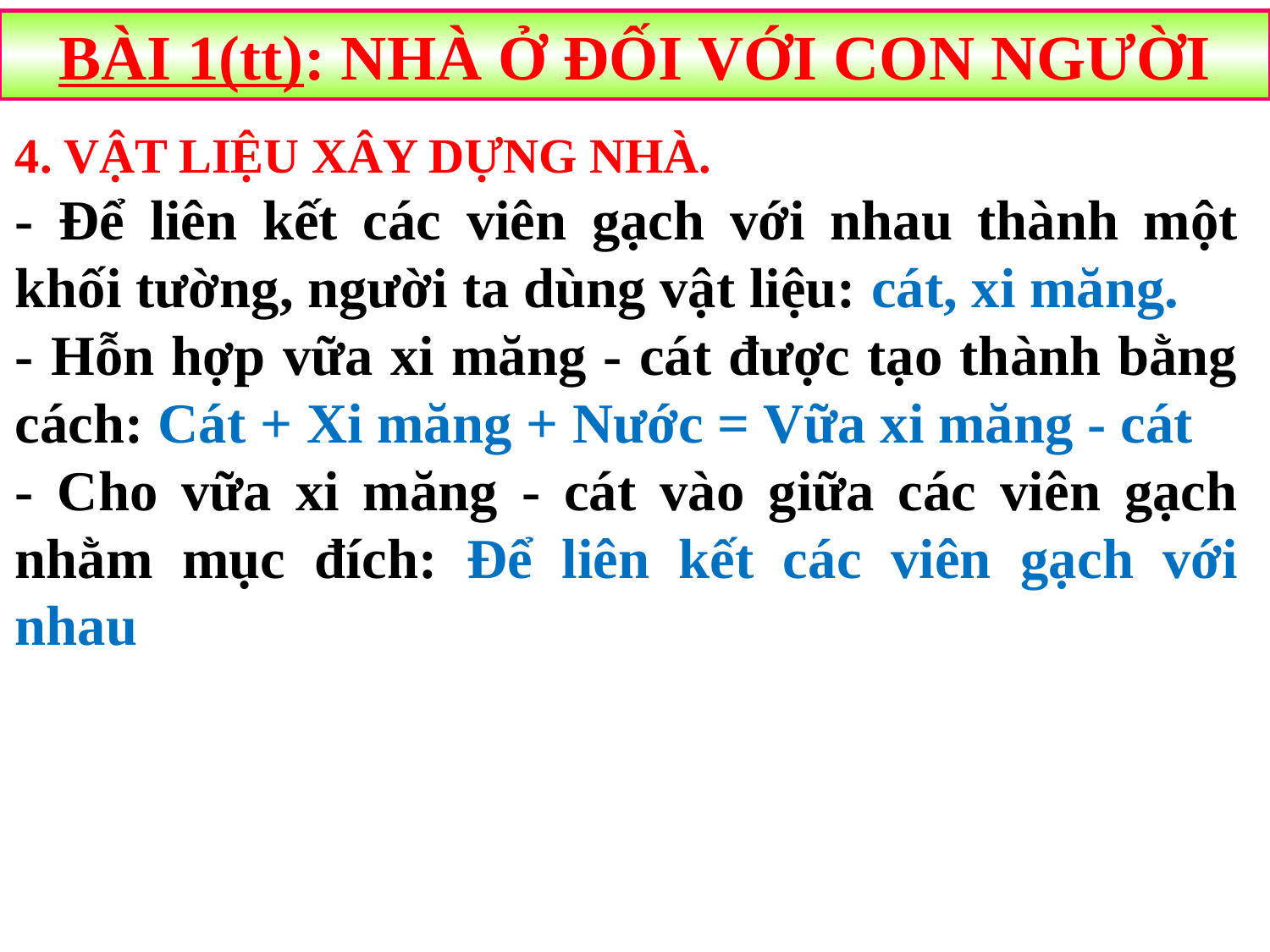

BÀI 1(tt): NHÀ Ở ĐỐI VỚI CON NGƯỜI
4. VẬT LIỆU XÂY DỰNG NHÀ.
- Để liên kết các viên gạch với nhau thành một khối tường, người ta dùng vật liệu: cát, xi măng.
- Hỗn hợp vữa xi măng - cát được tạo thành bằng cách: Cát + Xi măng + Nước = Vữa xi măng - cát
- Cho vữa xi măng - cát vào giữa các viên gạch nhằm mục đích: Để liên kết các viên gạch với nhau

          Hình C                                                         Hình D